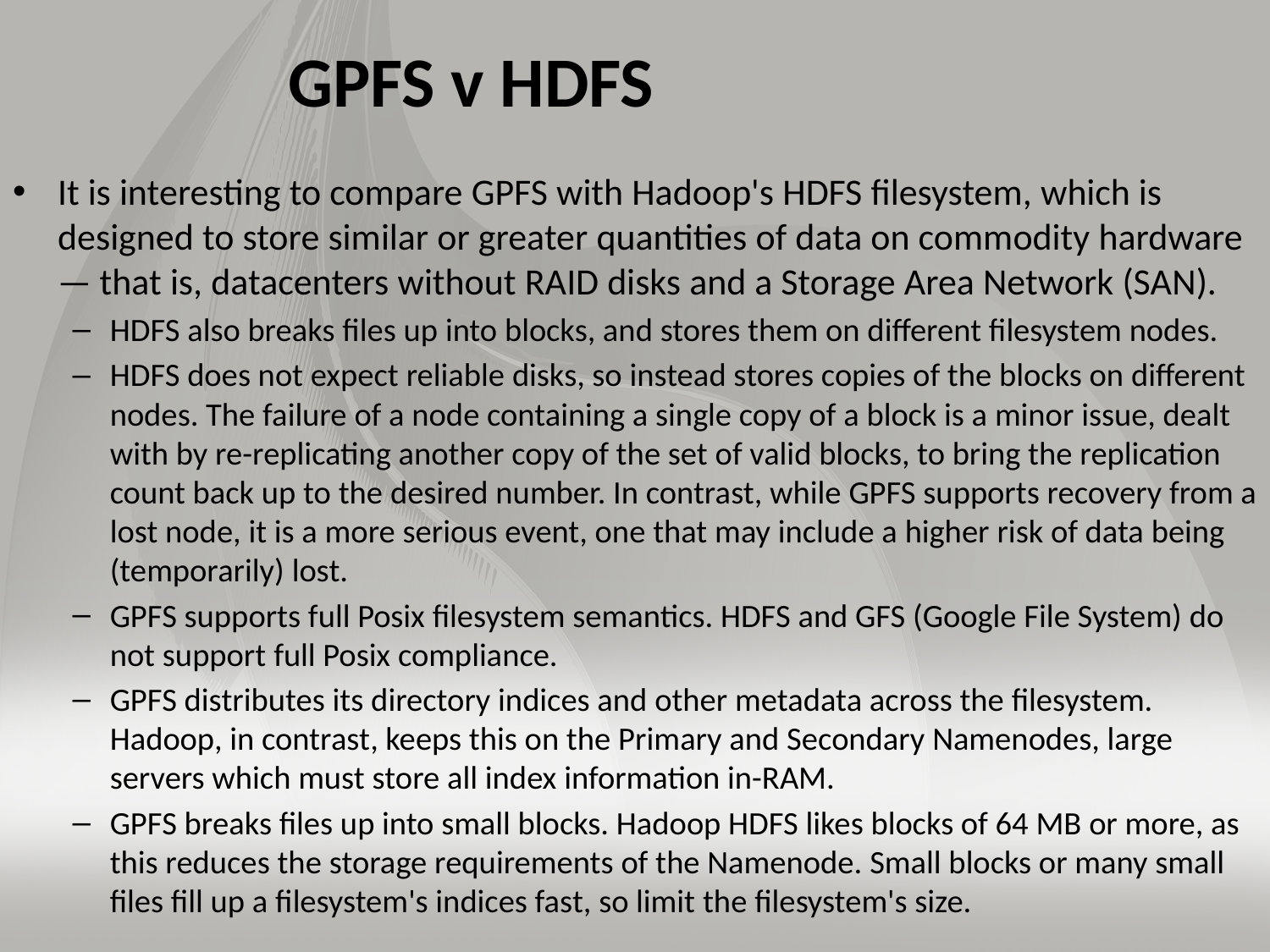

# GPFS v HDFS
It is interesting to compare GPFS with Hadoop's HDFS filesystem, which is designed to store similar or greater quantities of data on commodity hardware — that is, datacenters without RAID disks and a Storage Area Network (SAN).
HDFS also breaks files up into blocks, and stores them on different filesystem nodes.
HDFS does not expect reliable disks, so instead stores copies of the blocks on different nodes. The failure of a node containing a single copy of a block is a minor issue, dealt with by re-replicating another copy of the set of valid blocks, to bring the replication count back up to the desired number. In contrast, while GPFS supports recovery from a lost node, it is a more serious event, one that may include a higher risk of data being (temporarily) lost.
GPFS supports full Posix filesystem semantics. HDFS and GFS (Google File System) do not support full Posix compliance.
GPFS distributes its directory indices and other metadata across the filesystem. Hadoop, in contrast, keeps this on the Primary and Secondary Namenodes, large servers which must store all index information in-RAM.
GPFS breaks files up into small blocks. Hadoop HDFS likes blocks of 64 MB or more, as this reduces the storage requirements of the Namenode. Small blocks or many small files fill up a filesystem's indices fast, so limit the filesystem's size.